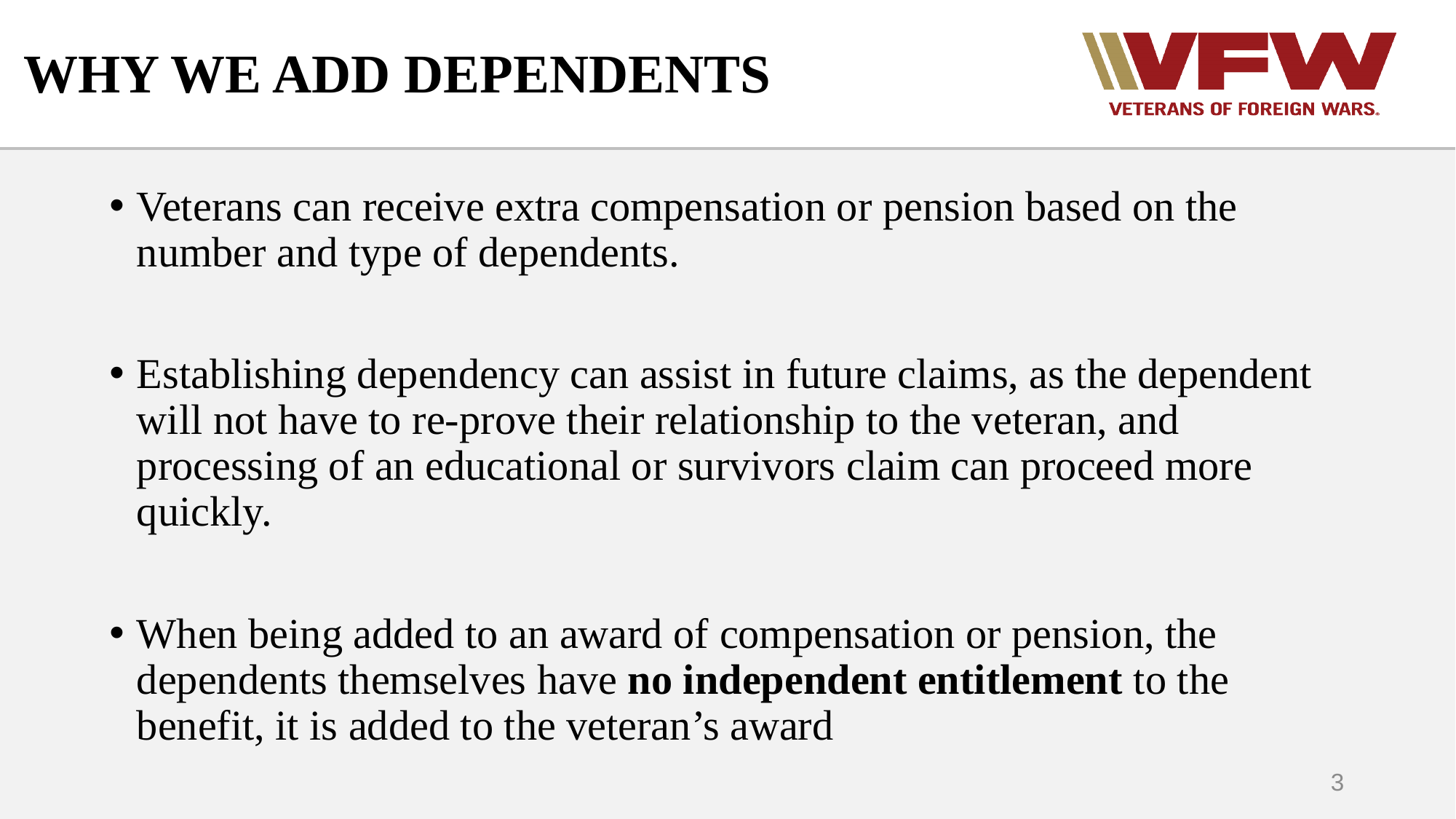

# WHY WE ADD DEPENDENTS
Veterans can receive extra compensation or pension based on the number and type of dependents.

Establishing dependency can assist in future claims, as the dependent will not have to re-prove their relationship to the veteran, and processing of an educational or survivors claim can proceed more quickly.

When being added to an award of compensation or pension, the dependents themselves have no independent entitlement to the benefit, it is added to the veteran’s award

3